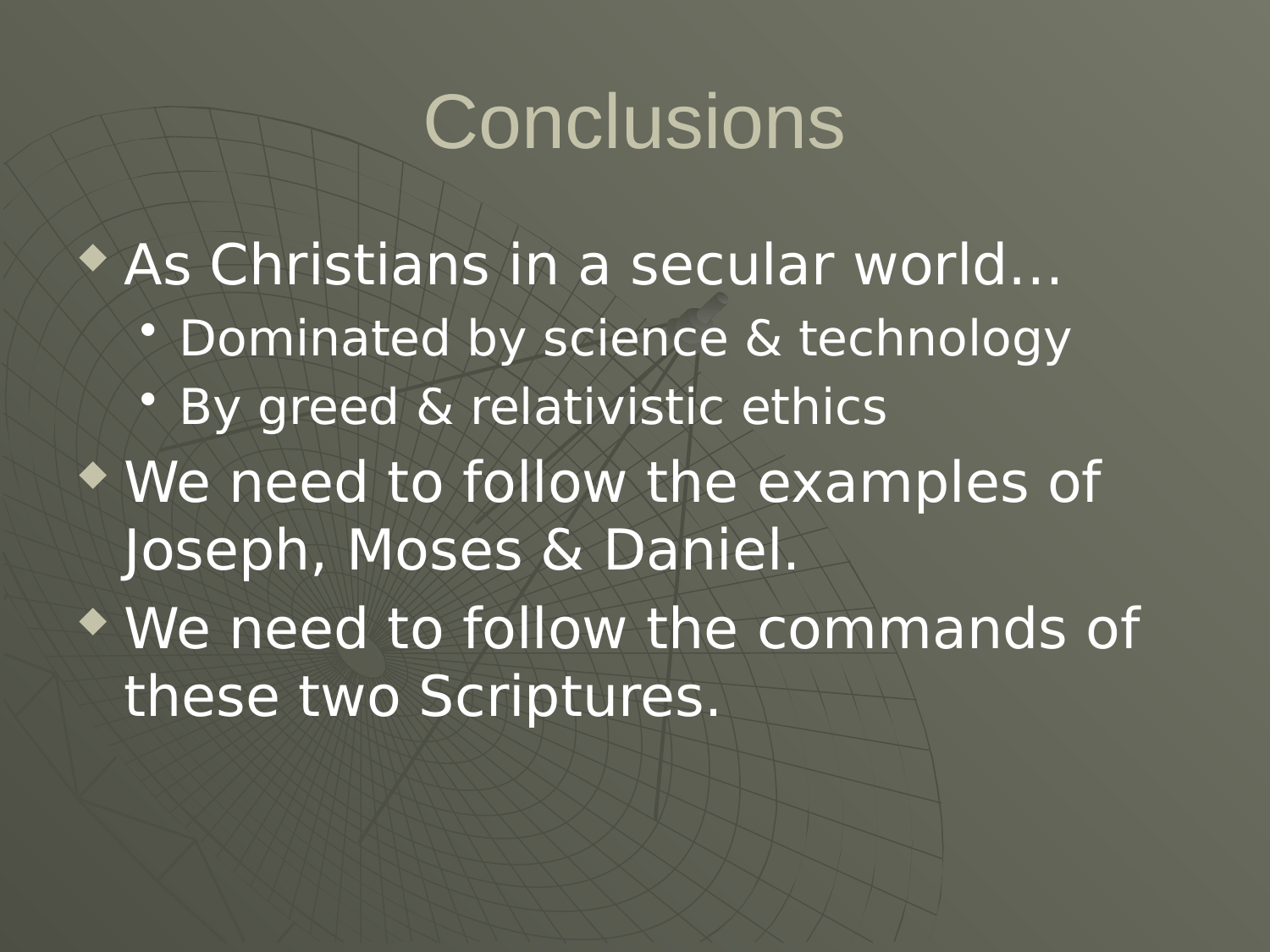

# Conclusions
As Christians in a secular world…
Dominated by science & technology
By greed & relativistic ethics
We need to follow the examples of Joseph, Moses & Daniel.
We need to follow the commands of these two Scriptures.